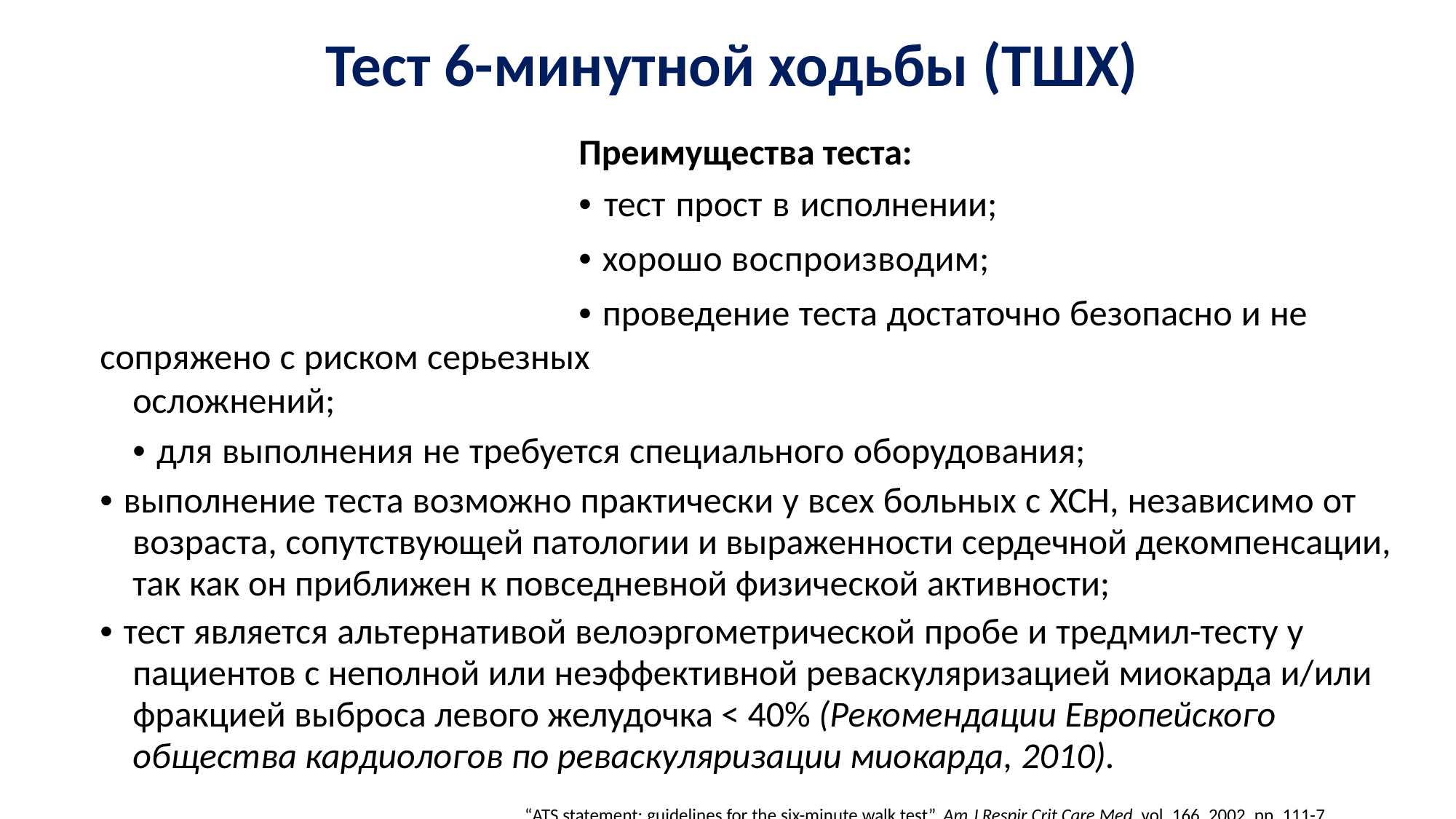

Тест 6-минутной ходьбы (ТШХ)

Преимущества теста:

• тест прост в исполнении;

• хорошо воспроизводим;

• проведение теста достаточно безопасно и не сопряжено с риском серьезных
осложнений;

• для выполнения не требуется специального оборудования;

• выполнение теста возможно практически у всех больных с ХСН, независимо от возраста, сопутствующей патологии и выраженности сердечной декомпенсации, так как он приближен к повседневной физической активности;

• тест является альтернативой велоэргометрической пробе и тредмил-тесту у пациентов с неполной или неэффективной реваскуляризацией миокарда и/или фракцией выброса левого желудочка < 40% (Рекомендации Европейского общества кардиологов по реваскуляризации миокарда, 2010).

“ATS statement: guidelines for the six-minute walk test”. Am J Respir Crit Care Med. vol. 166. 2002. pp. 111-7.